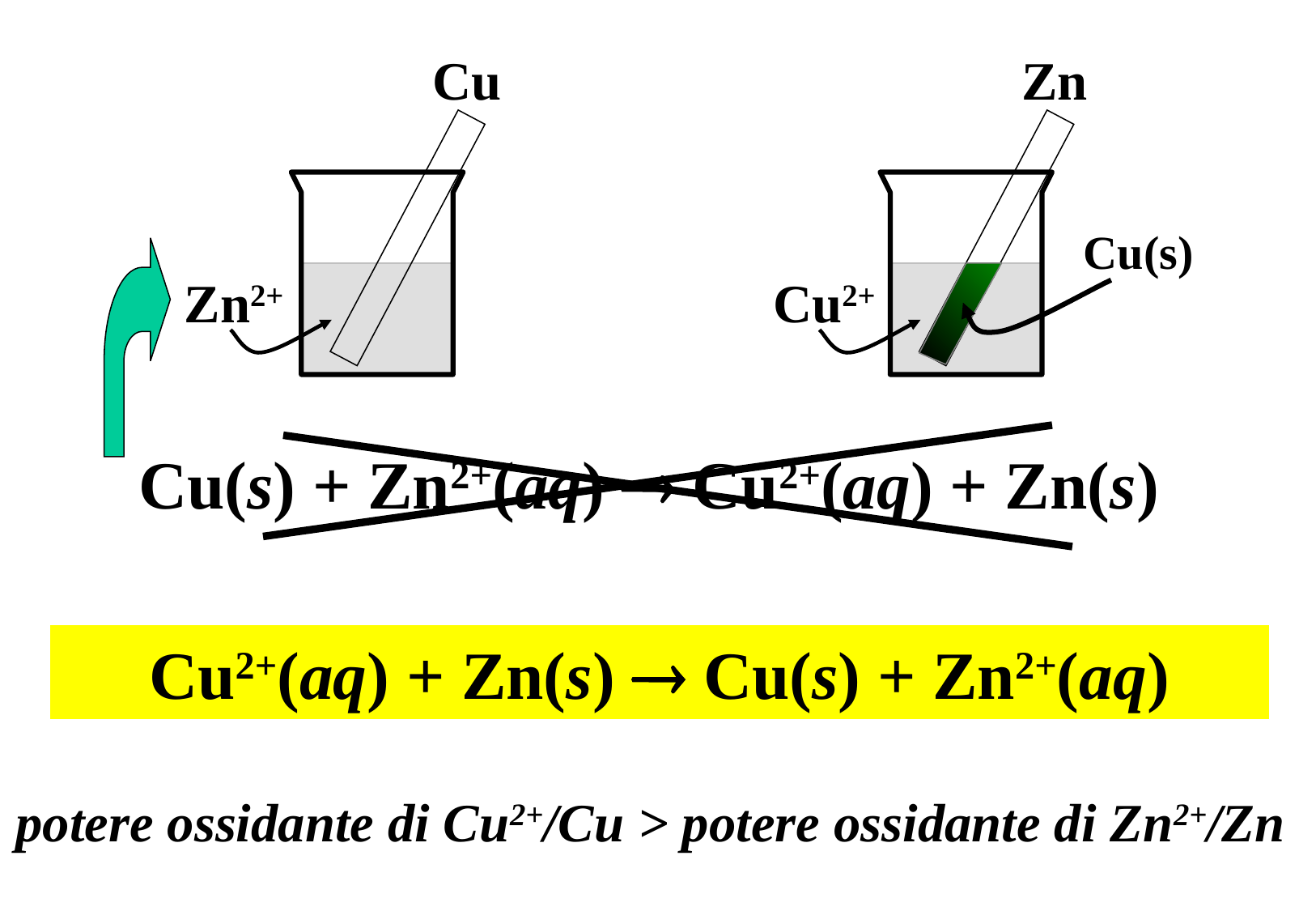

Cu

Zn2+

Cu(s) + Zn2+(aq) → Cu2+(aq) + Zn(s)
Zn

Cu2+

Cu(s)

Cu2+(aq) + Zn(s) → Cu(s) + Zn2+(aq)
potere ossidante di Cu2+/Cu > potere ossidante di Zn2+/Zn